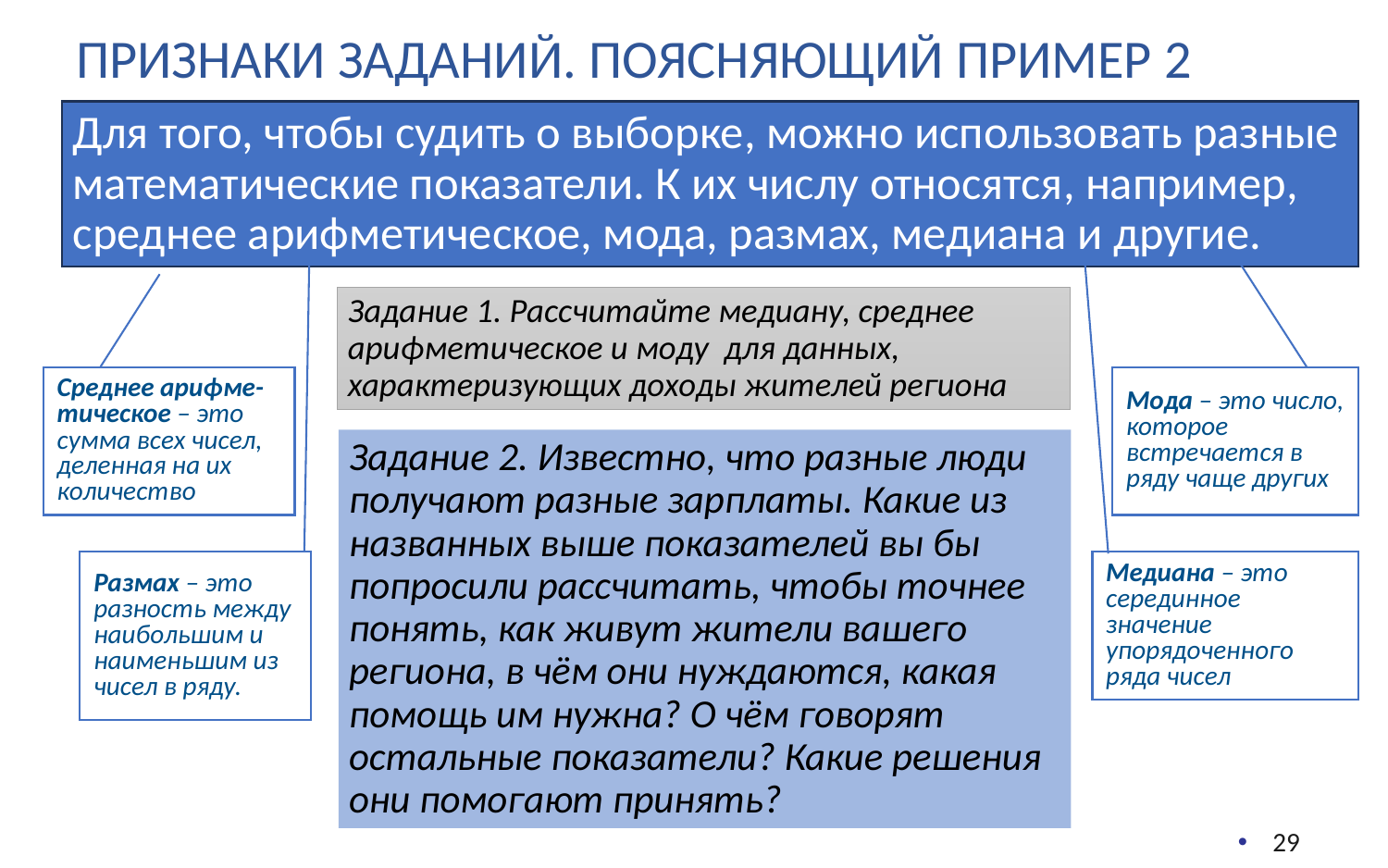

признаки заданий. Поясняющий пример 2
Для того, чтобы судить о выборке, можно использовать разные математические показатели. К их числу относятся, например, среднее арифметическое, мода, размах, медиана и другие.
Задание 1. Рассчитайте медиану, среднее арифметическое и моду  для данных, характеризующих доходы жителей региона
Среднее арифме-тическое – это сумма всех чисел, деленная на их количество
Мода – это число, которое встречается в ряду чаще других
Задание 2. Известно, что разные люди получают разные зарплаты. Какие из названных выше показателей вы бы попросили рассчитать, чтобы точнее понять, как живут жители вашего региона, в чём они нуждаются, какая помощь им нужна? О чём говорят остальные показатели? Какие решения они помогают принять?
Размах – это разность между наибольшим и наименьшим из чисел в ряду.
Медиана – это серединное значение упорядоченного ряда чисел
29